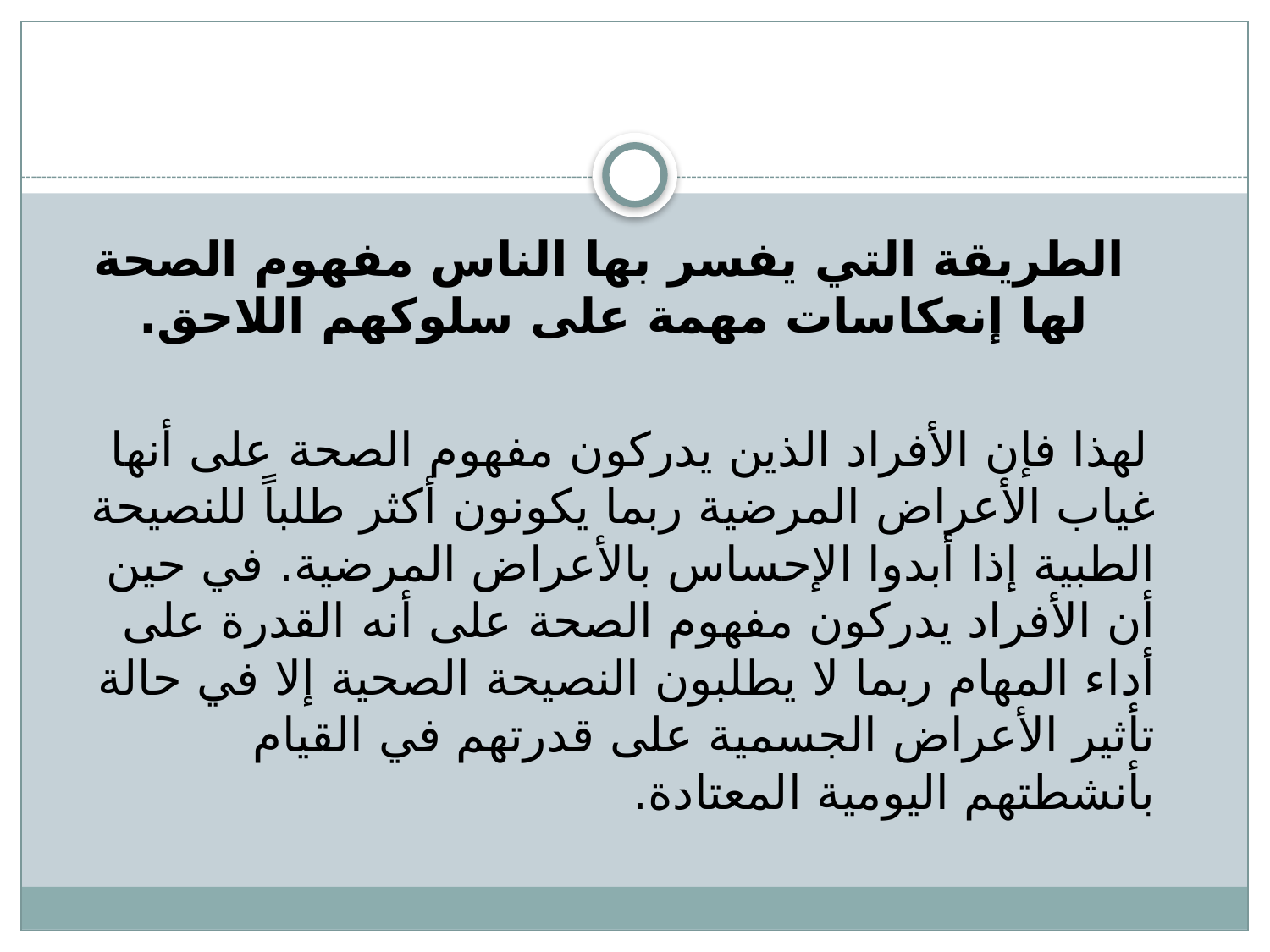

الطريقة التي يفسر بها الناس مفهوم الصحة لها إنعكاسات مهمة على سلوكهم اللاحق.

   لهذا فإن الأفراد الذين يدركون مفهوم الصحة على أنها غياب الأعراض المرضية ربما يكونون أكثر طلباً للنصيحة الطبية إذا أبدوا الإحساس بالأعراض المرضية. في حين أن الأفراد يدركون مفهوم الصحة على أنه القدرة على أداء المهام ربما لا يطلبون النصيحة الصحية إلا في حالة تأثير الأعراض الجسمية على قدرتهم في القيام بأنشطتهم اليومية المعتادة.